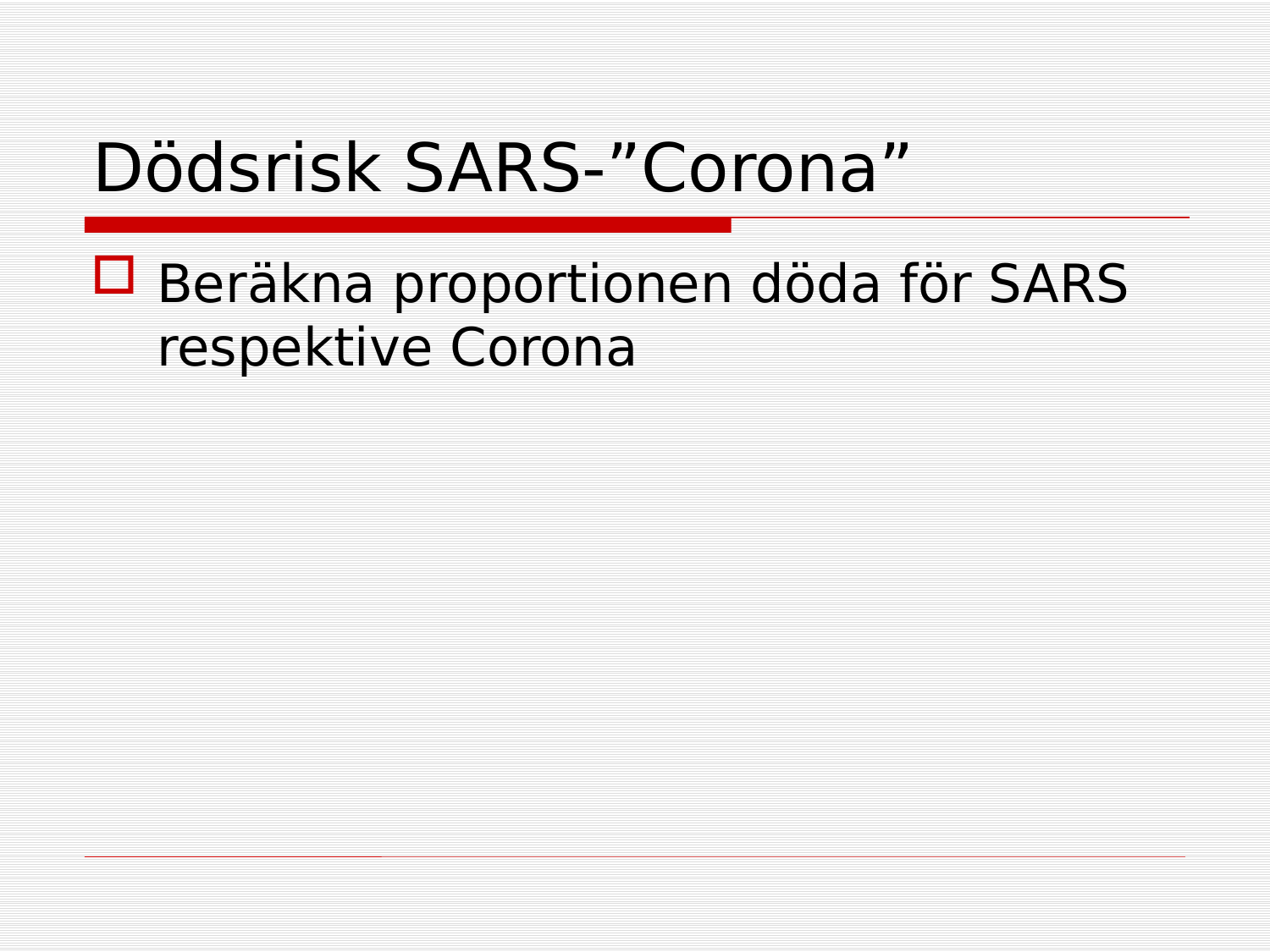

# Dödsrisk SARS-”Corona”
Beräkna proportionen döda för SARS respektive Corona